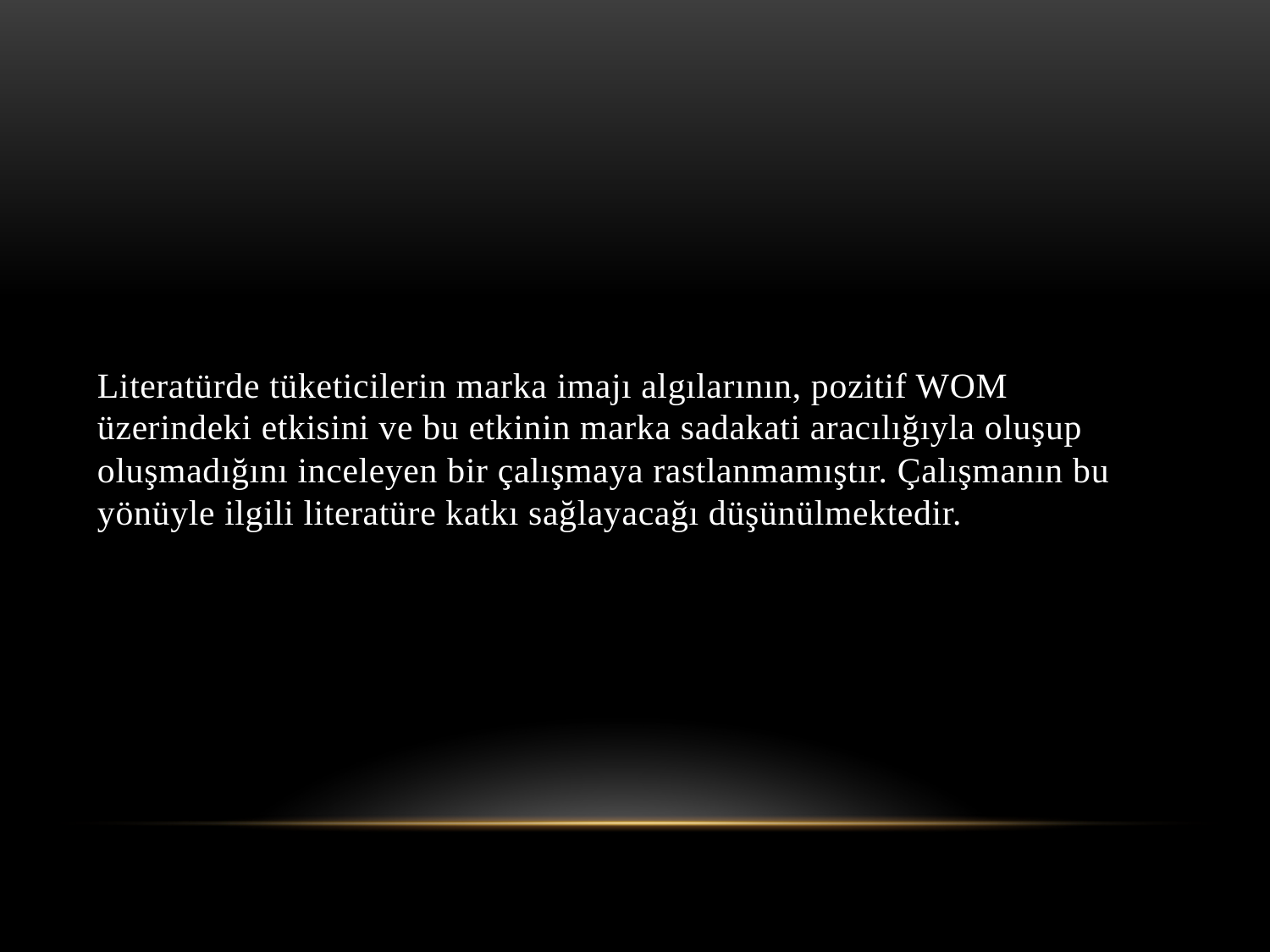

#
Literatürde tüketicilerin marka imajı algılarının, pozitif WOM üzerindeki etkisini ve bu etkinin marka sadakati aracılığıyla oluşup oluşmadığını inceleyen bir çalışmaya rastlanmamıştır. Çalışmanın bu yönüyle ilgili literatüre katkı sağlayacağı düşünülmektedir.